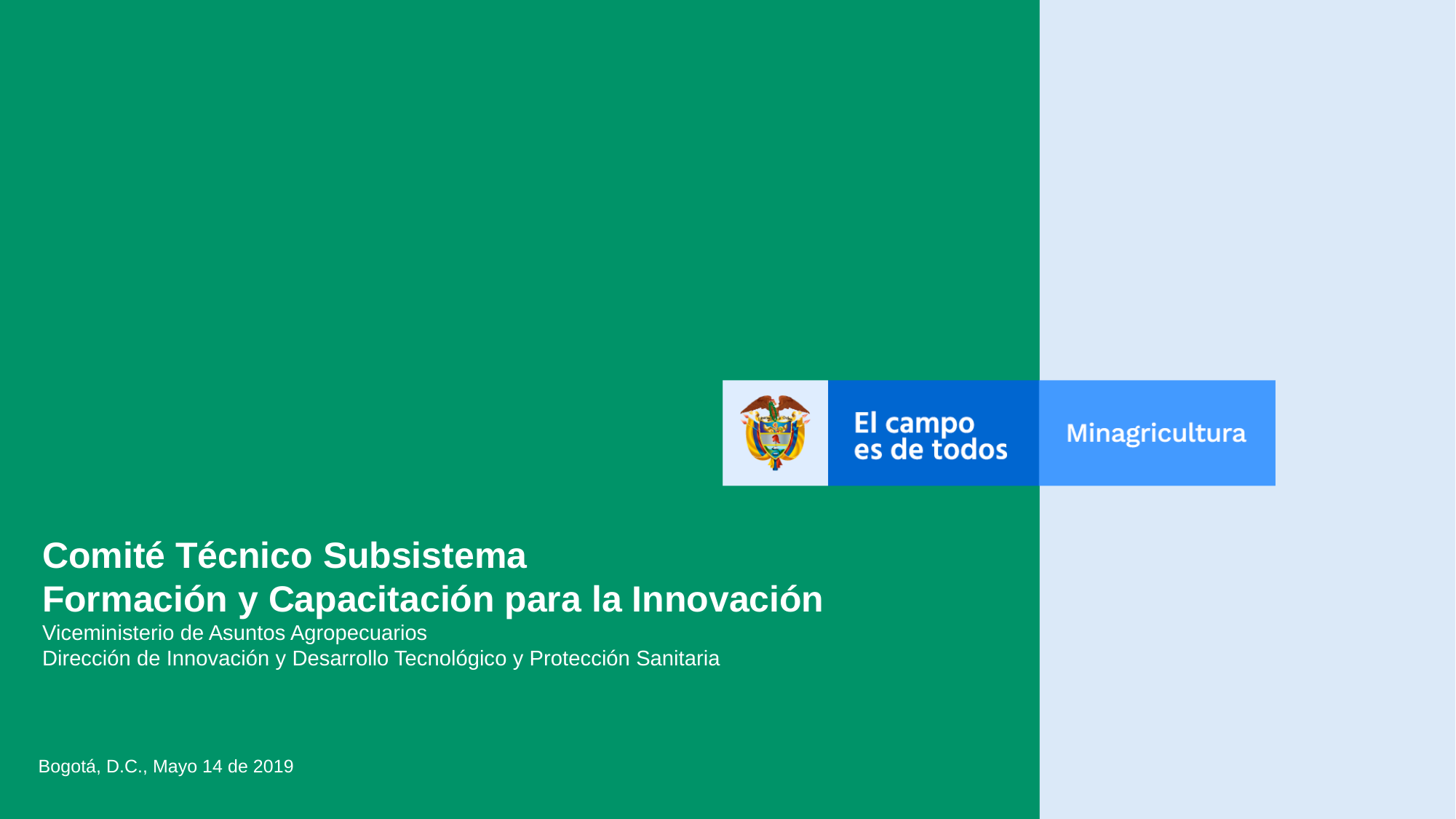

Comité Técnico Subsistema
Formación y Capacitación para la Innovación
Viceministerio de Asuntos Agropecuarios
Dirección de Innovación y Desarrollo Tecnológico y Protección Sanitaria
Bogotá, D.C., Mayo 14 de 2019